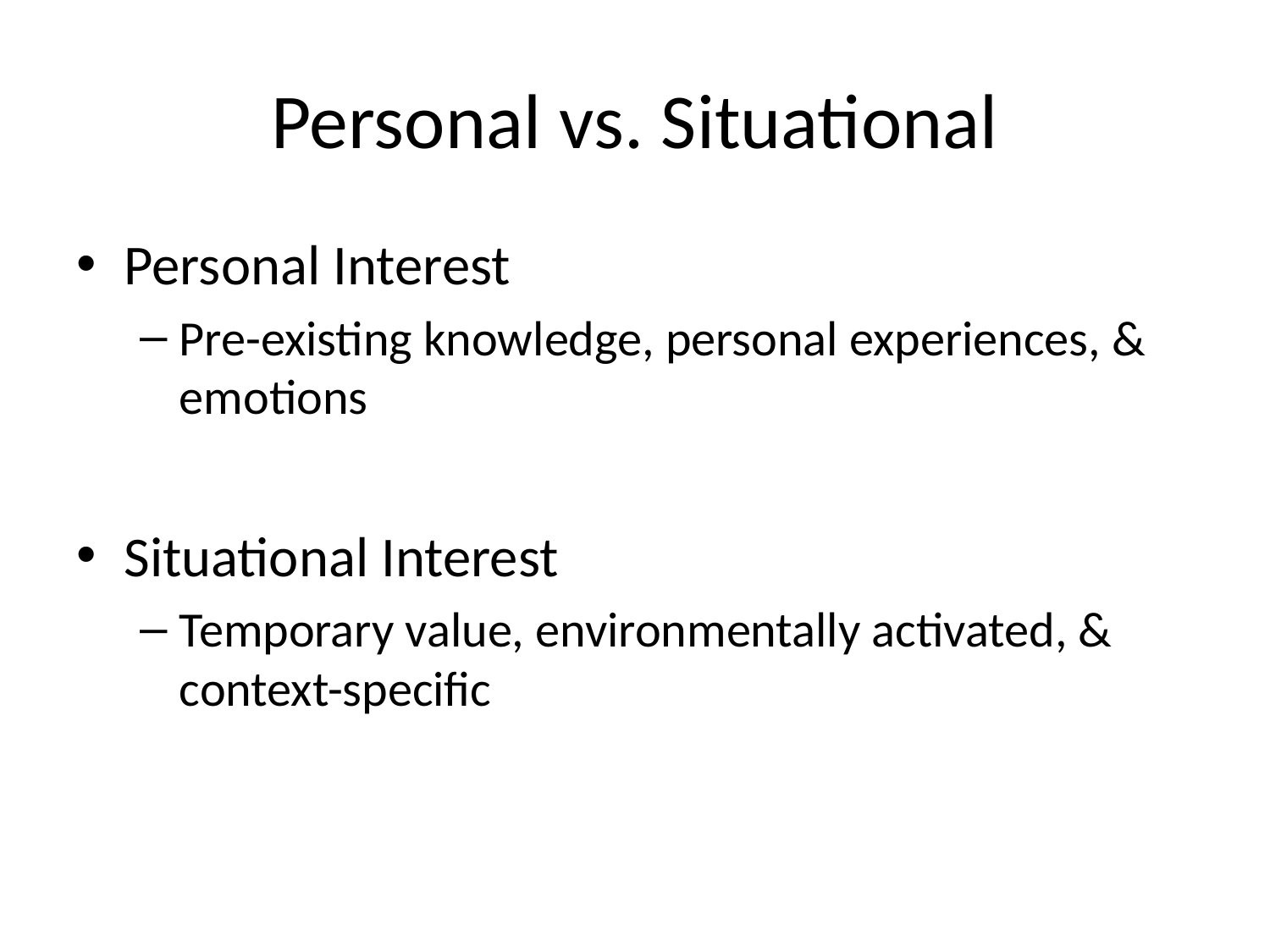

# Personal vs. Situational
Personal Interest
Pre-existing knowledge, personal experiences, & emotions

Situational Interest
Temporary value, environmentally activated, & context-specific